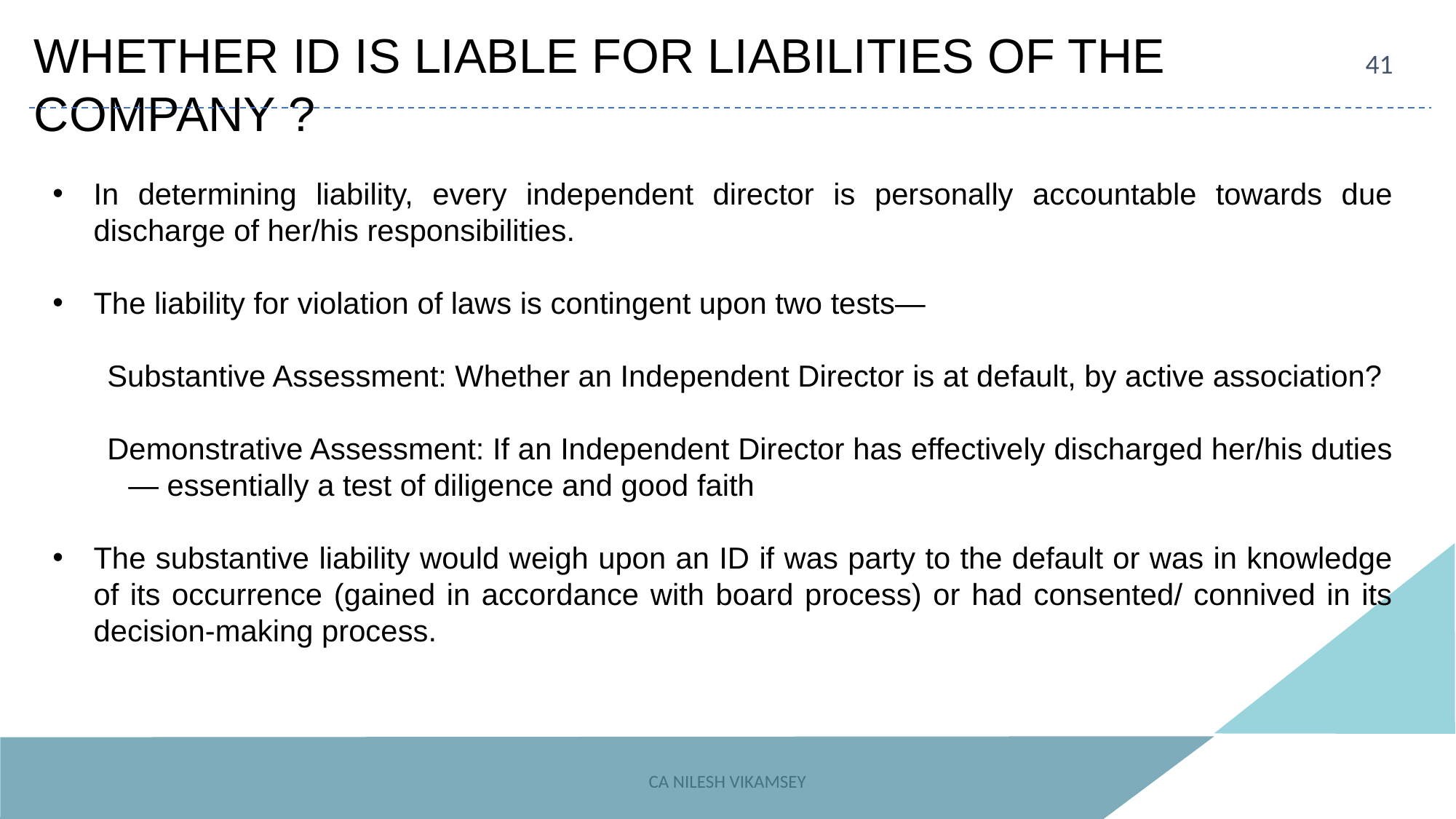

WHETHER ID IS LIABLE FOR LIABILITIES OF THE COMPANY ?
41

In determining liability, every independent director is personally accountable towards due discharge of her/his responsibilities.

The liability for violation of laws is contingent upon two tests—

Substantive Assessment: Whether an Independent Director is at default, by active association?

Demonstrative Assessment: If an Independent Director has effectively discharged her/his duties — essentially a test of diligence and good faith

The substantive liability would weigh upon an ID if was party to the default or was in knowledge of its occurrence (gained in accordance with board process) or had consented/ connived in its decision-making process.

CA NILESH VIKAMSEY